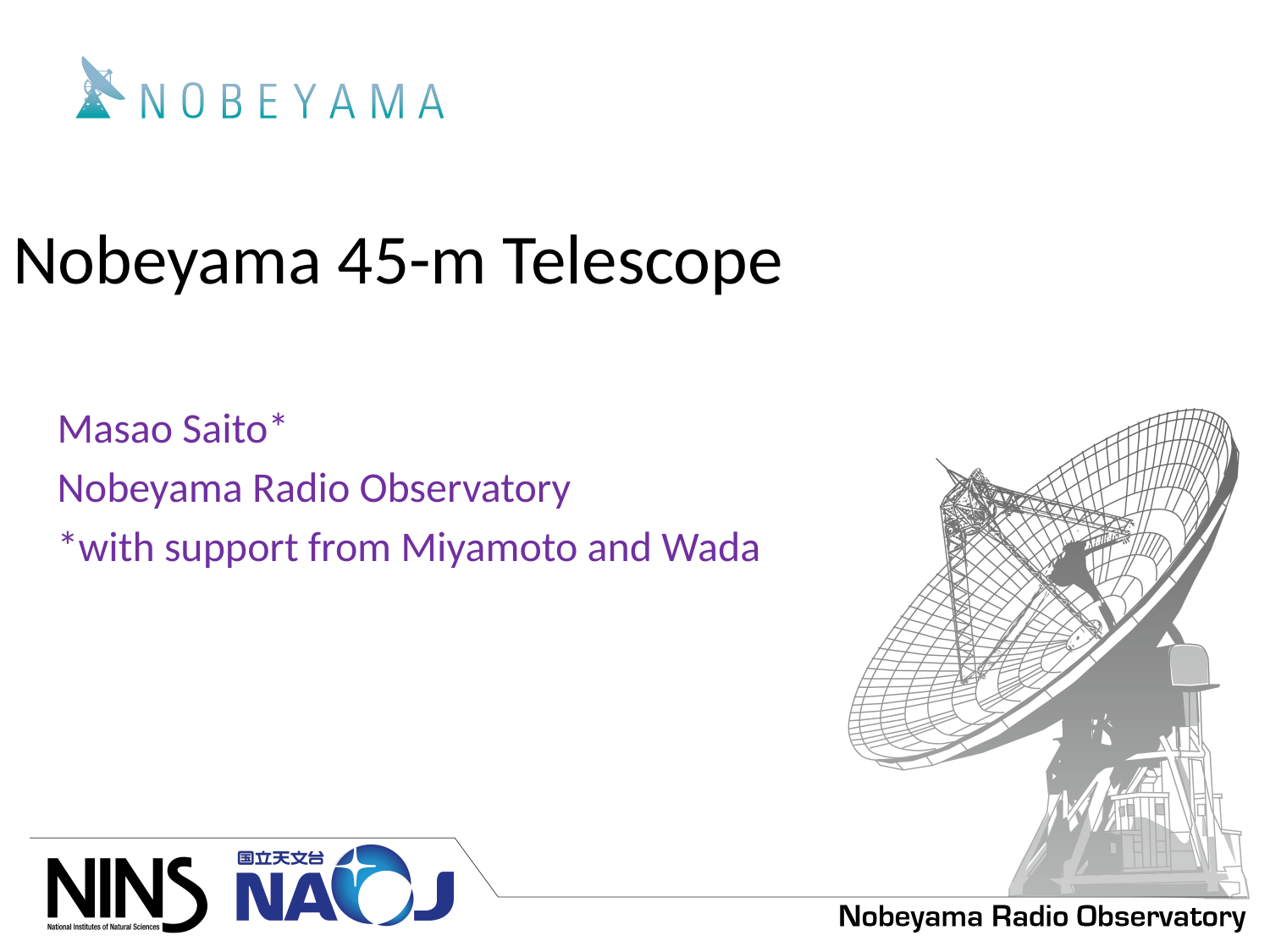

# Nobeyama 45-m Telescope
Masao Saito*
Nobeyama Radio Observatory
*with support from Miyamoto and Wada